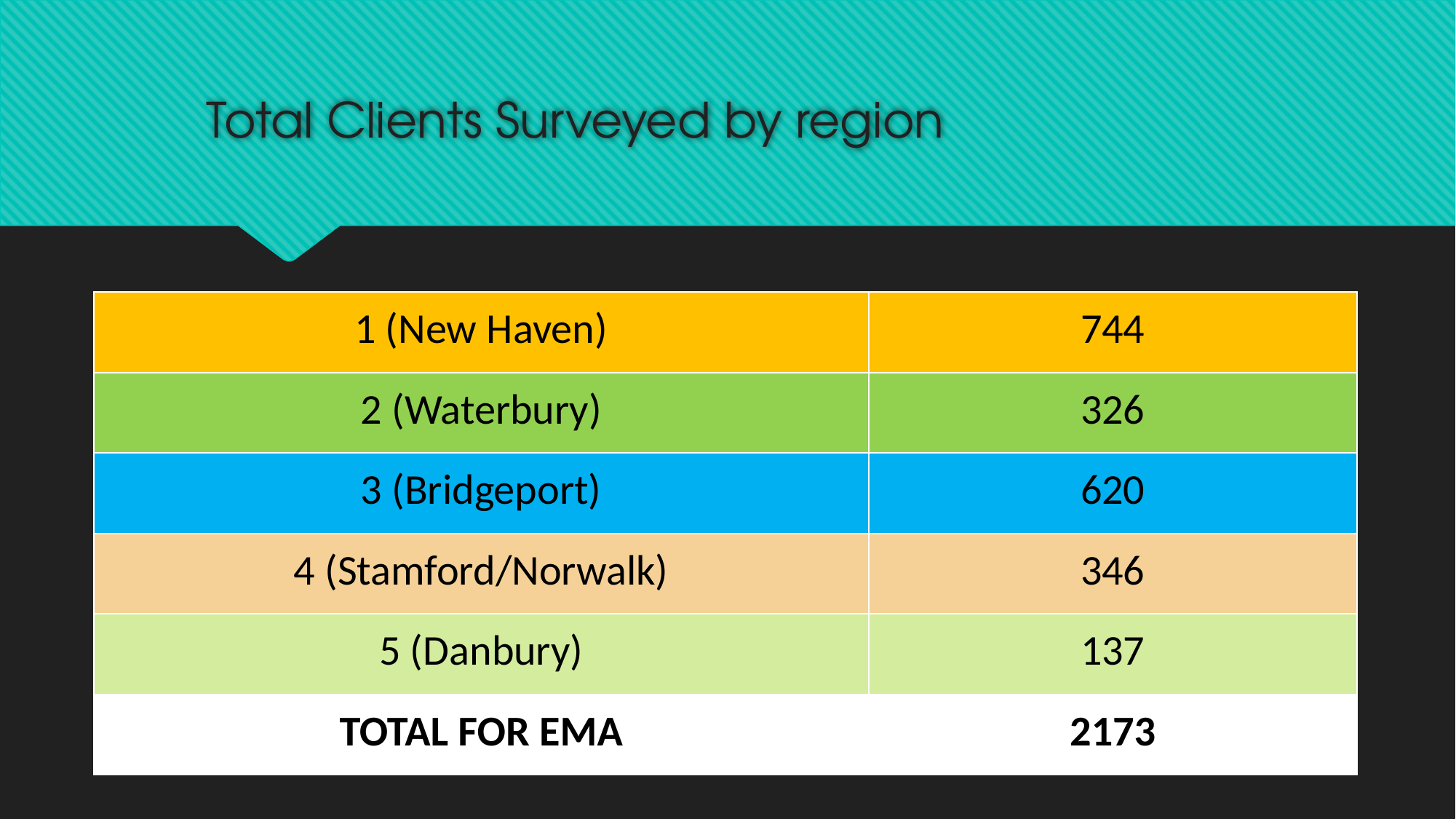

# Total Clients Surveyed by region
| 1 (New Haven) | 744 |
| --- | --- |
| 2 (Waterbury) | 326 |
| 3 (Bridgeport) | 620 |
| 4 (Stamford/Norwalk) | 346 |
| 5 (Danbury) | 137 |
| TOTAL FOR EMA | 2173 |